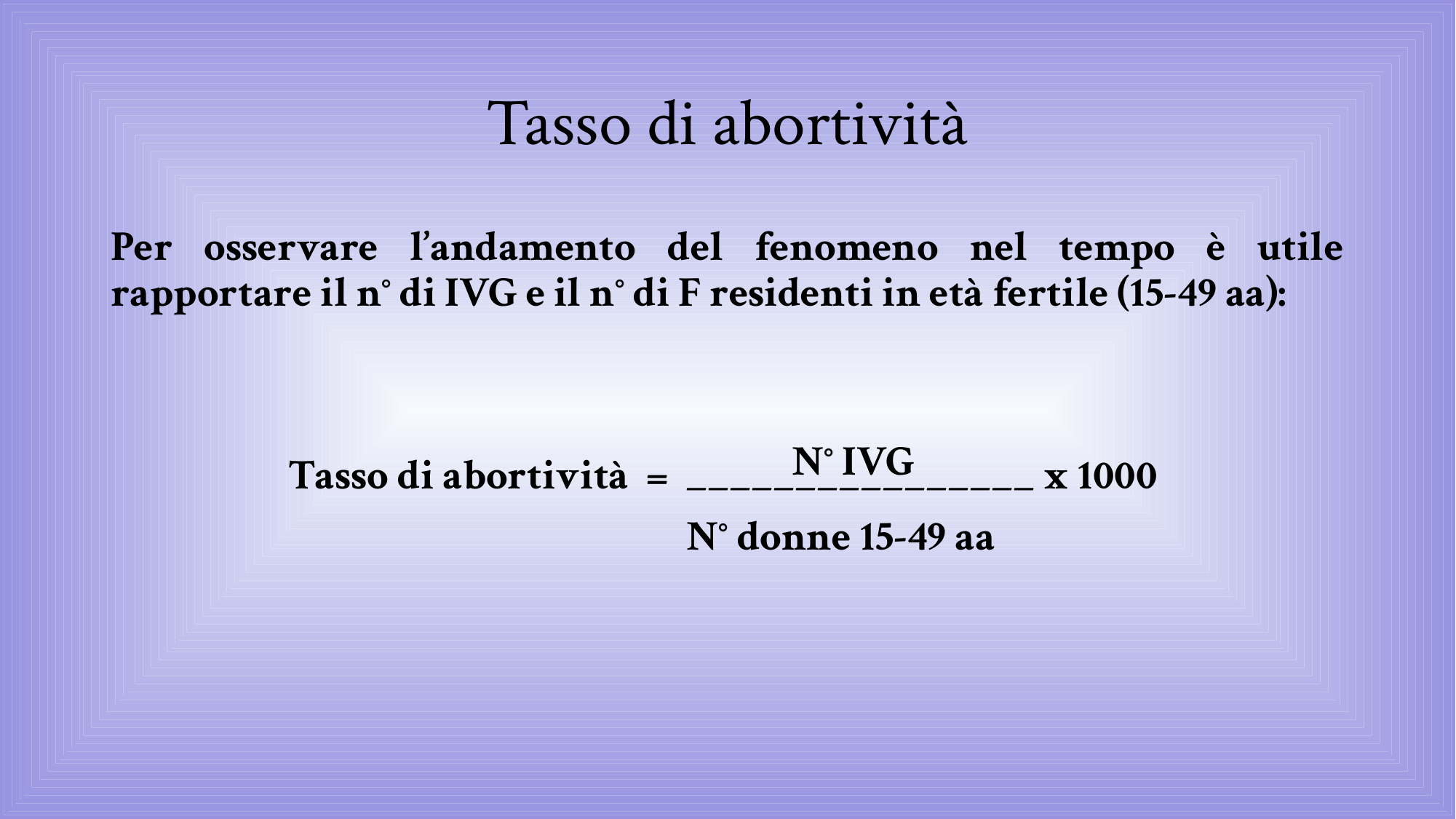

# Tasso di abortività
Per osservare l’andamento del fenomeno nel tempo è utile rapportare il n° di IVG e il n° di F residenti in età fertile (15-49 aa):

Tasso di abortività  =  ________________ x 1000
                          N° donne 15-49 aa
N° IVG